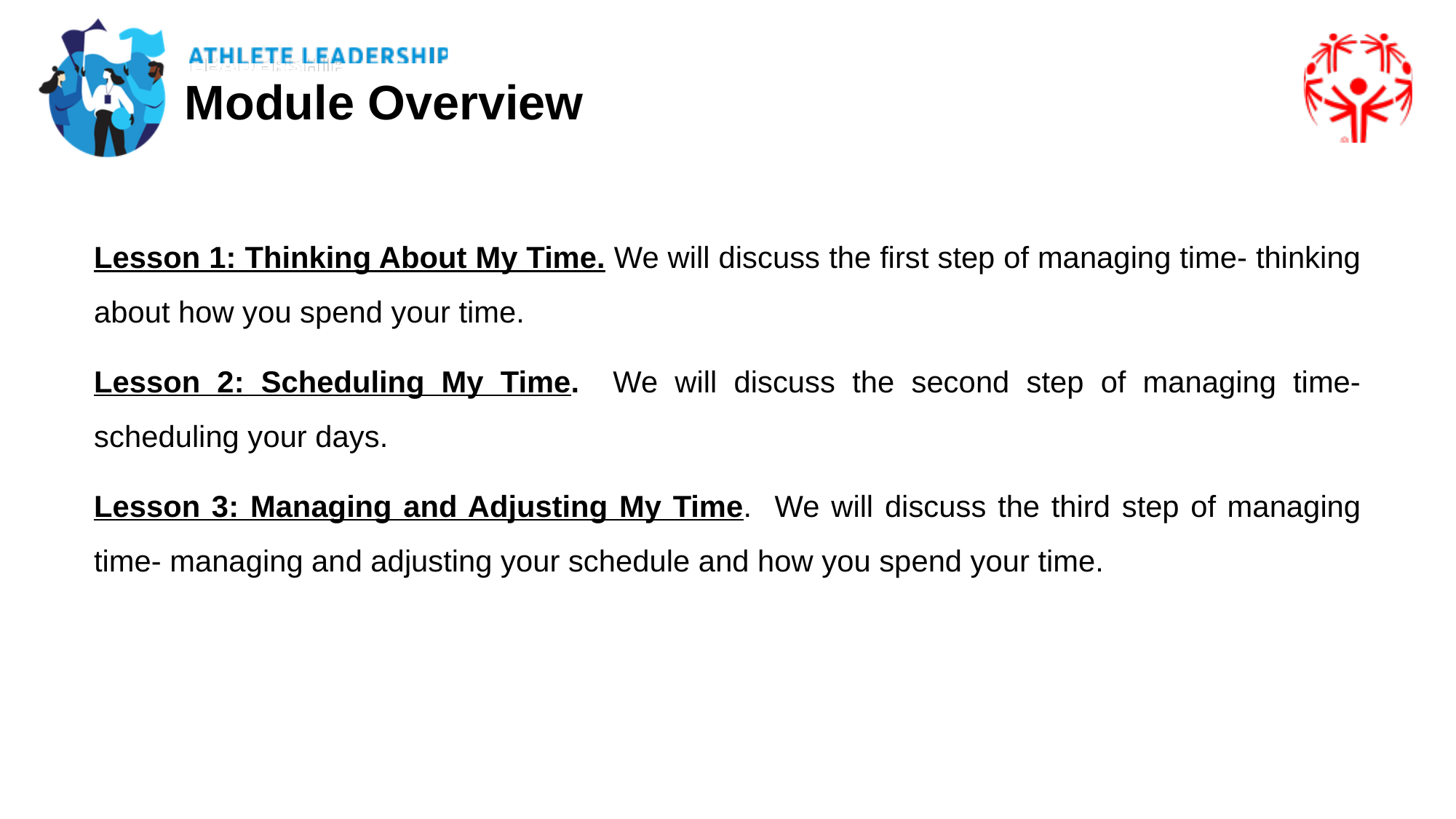

Module Overview
Lesson 1: Thinking About My Time. We will discuss the first step of managing time- thinking about how you spend your time.
Lesson 2: Scheduling My Time.  We will discuss the second step of managing time- scheduling your days.
Lesson 3: Managing and Adjusting My Time.  We will discuss the third step of managing time- managing and adjusting your schedule and how you spend your time.